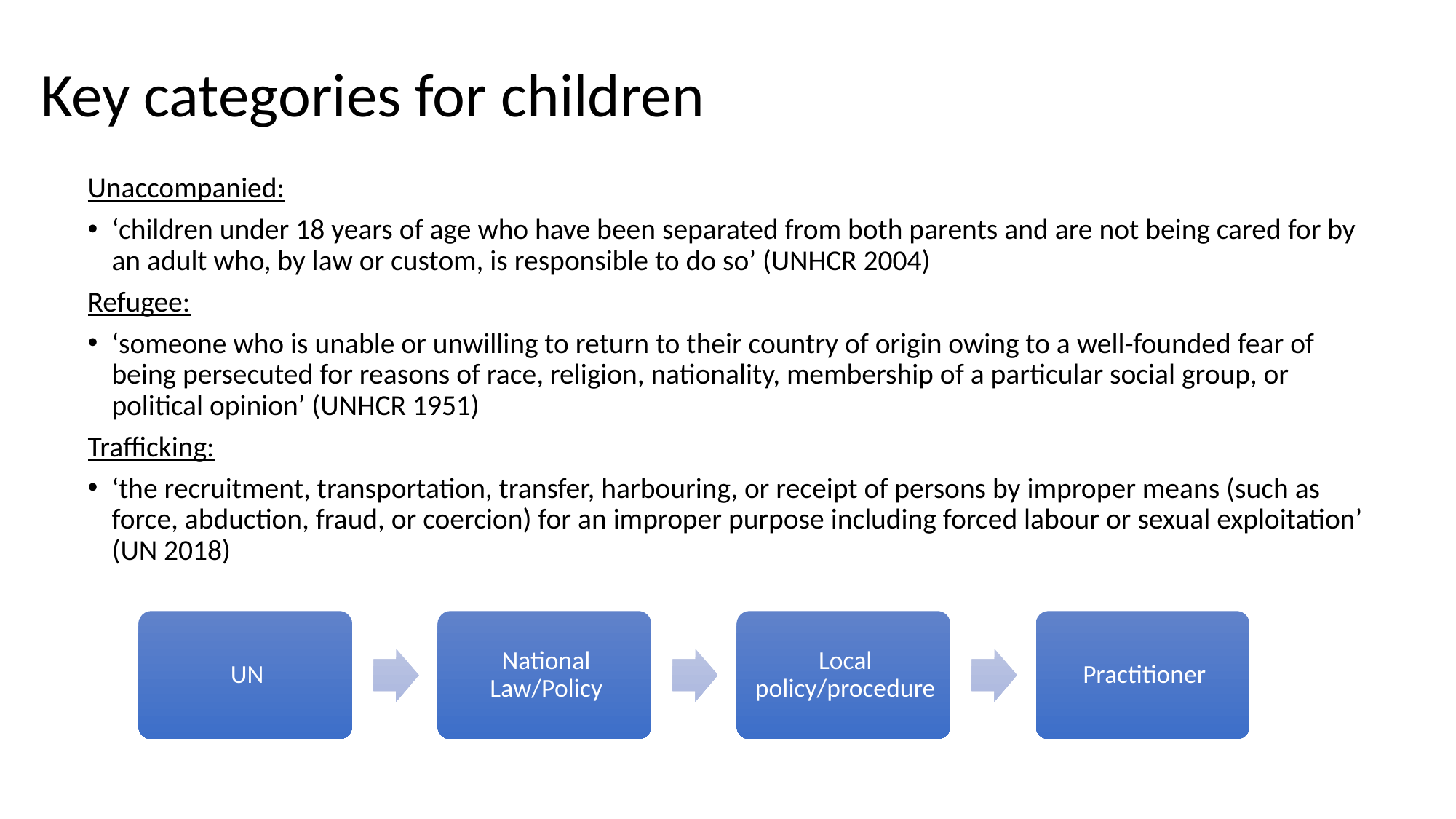

# Key categories for children
Unaccompanied:
‘children under 18 years of age who have been separated from both parents and are not being cared for by an adult who, by law or custom, is responsible to do so’ (UNHCR 2004)
Refugee:
‘someone who is unable or unwilling to return to their country of origin owing to a well-founded fear of being persecuted for reasons of race, religion, nationality, membership of a particular social group, or political opinion’ (UNHCR 1951)
Trafficking:
‘the recruitment, transportation, transfer, harbouring, or receipt of persons by improper means (such as force, abduction, fraud, or coercion) for an improper purpose including forced labour or sexual exploitation’ (UN 2018)
UN

National Law/Policy

Local policy/procedure

Practitioner